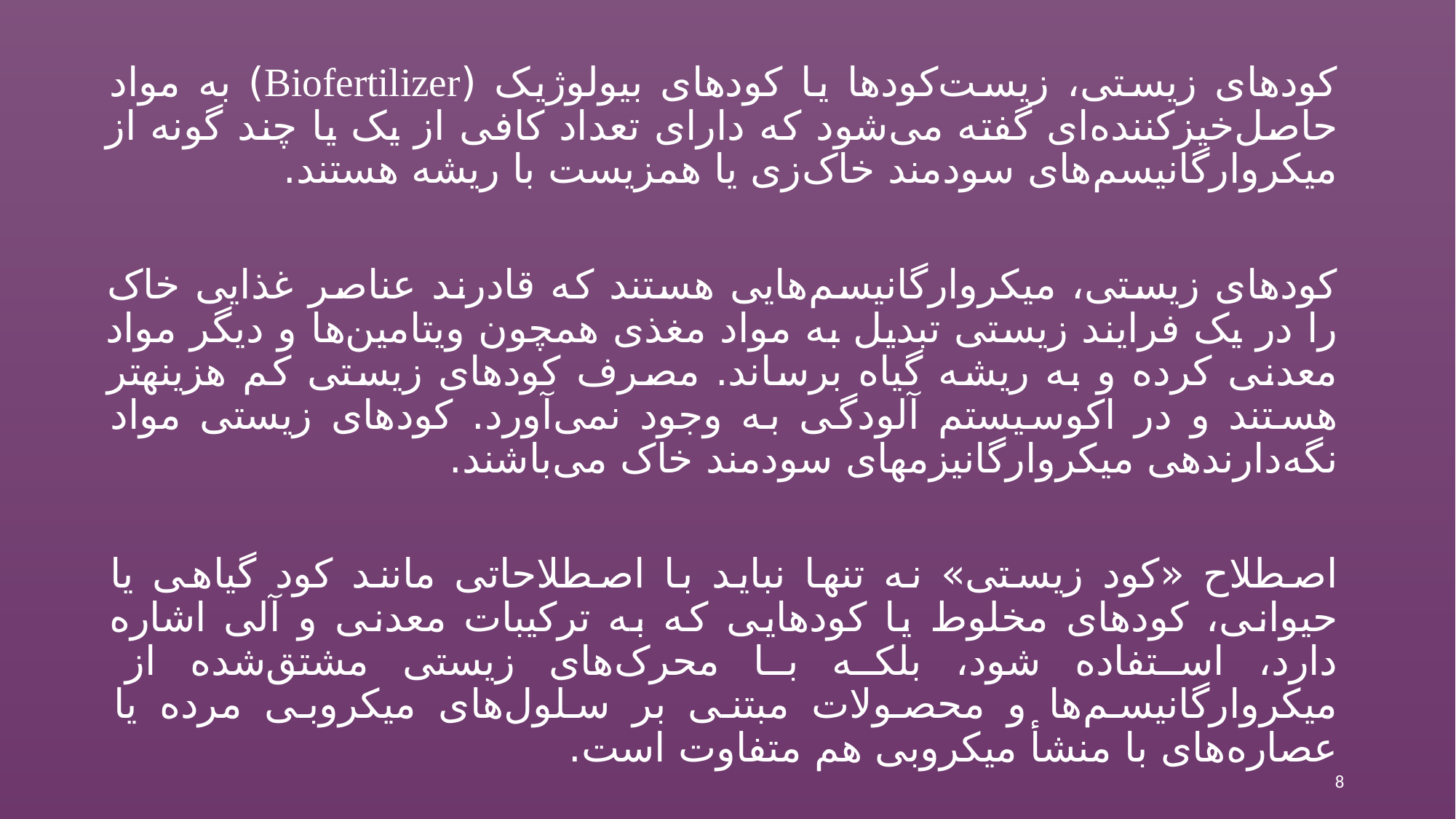

کودهای زیستی، زیست‌کودها یا کودهای بیولوژیک (Biofertilizer) به مواد حاصل‌خیزکننده‌ای گفته می‌شود که دارای تعداد کافی از یک یا چند گونه از میکروارگانیسم‌های سودمند خاک‌زی یا همزیست با ریشه هستند.

کودهای زیستی، میکروارگانیسم‌هایی هستند که قادرند عناصر غذایی خاک را در یک فرایند زیستی تبدیل به مواد مغذی همچون ویتامین‌ها و دیگر مواد معدنی کرده و به ریشه گیاه برساند. مصرف کودهای زیستی کم هزینه‏تر هستند و در اکوسیستم آلودگی به وجود نمی‌آورد. کودهای زیستی مواد نگه‌دارنده‏ی میکروارگانیزم‏های سودمند خاک می‌باشند.

اصطلاح «کود زیستی» نه تنها نباید با اصطلاحاتی مانند کود گیاهی یا حیوانی، کودهای مخلوط یا کودهایی که به ترکیبات معدنی و آلی اشاره دارد، استفاده شود، بلکه با محرک‌های زیستی مشتق‌شده از میکروارگانیسم‌ها و محصولات مبتنی بر سلول‌های میکروبی مرده یا عصاره‌های با منشأ میکروبی هم متفاوت است.
8